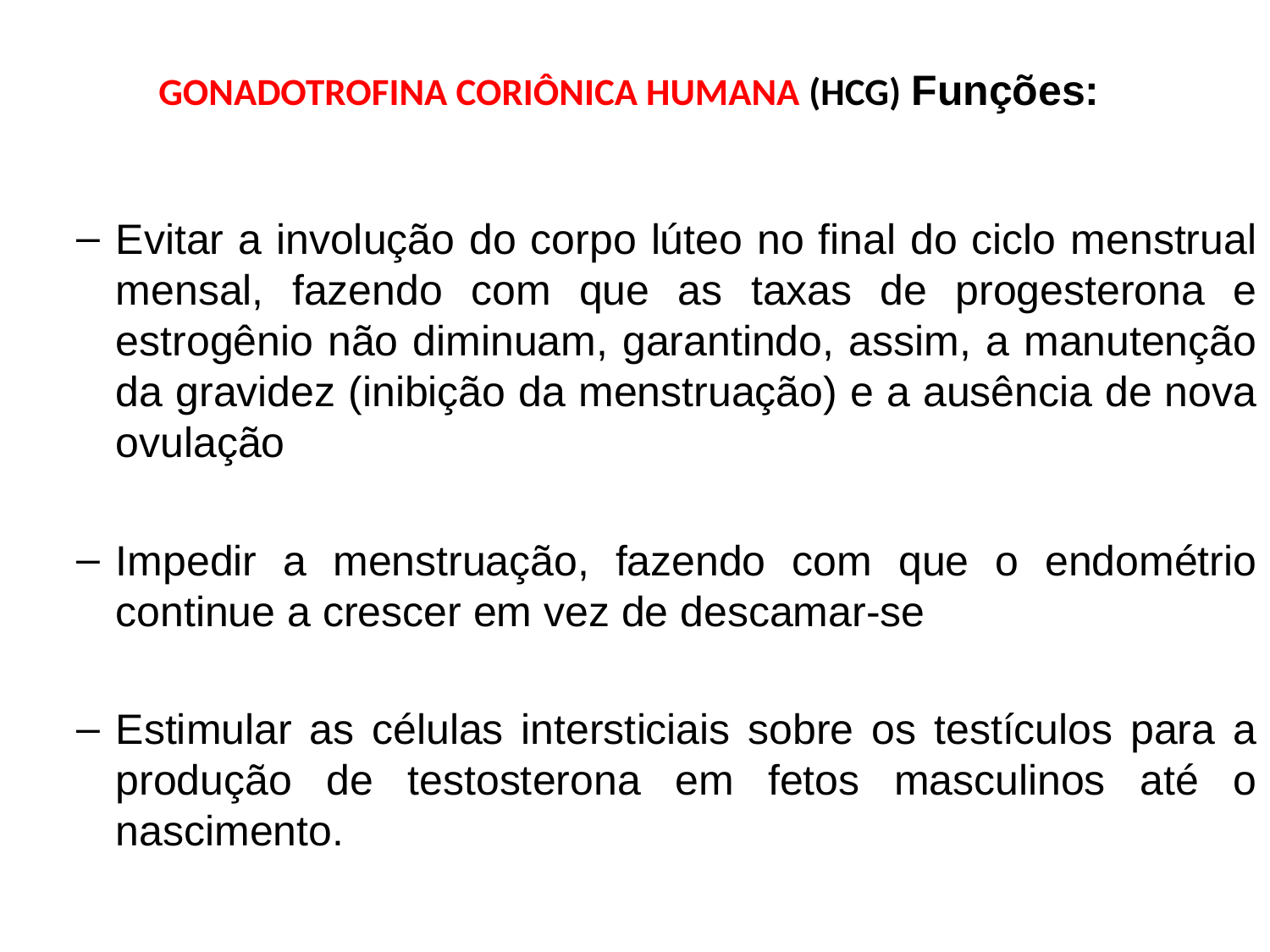

# GONADOTROFINA CORIÔNICA HUMANA (HCG) Funções:

Evitar a involução do corpo lúteo no final do ciclo menstrual mensal, fazendo com que as taxas de progesterona e estrogênio não diminuam, garantindo, assim, a manutenção da gravidez (inibição da menstruação) e a ausência de nova ovulação

Impedir a menstruação, fazendo com que o endométrio continue a crescer em vez de descamar-se

Estimular as células intersticiais sobre os testículos para a produção de testosterona em fetos masculinos até o nascimento.